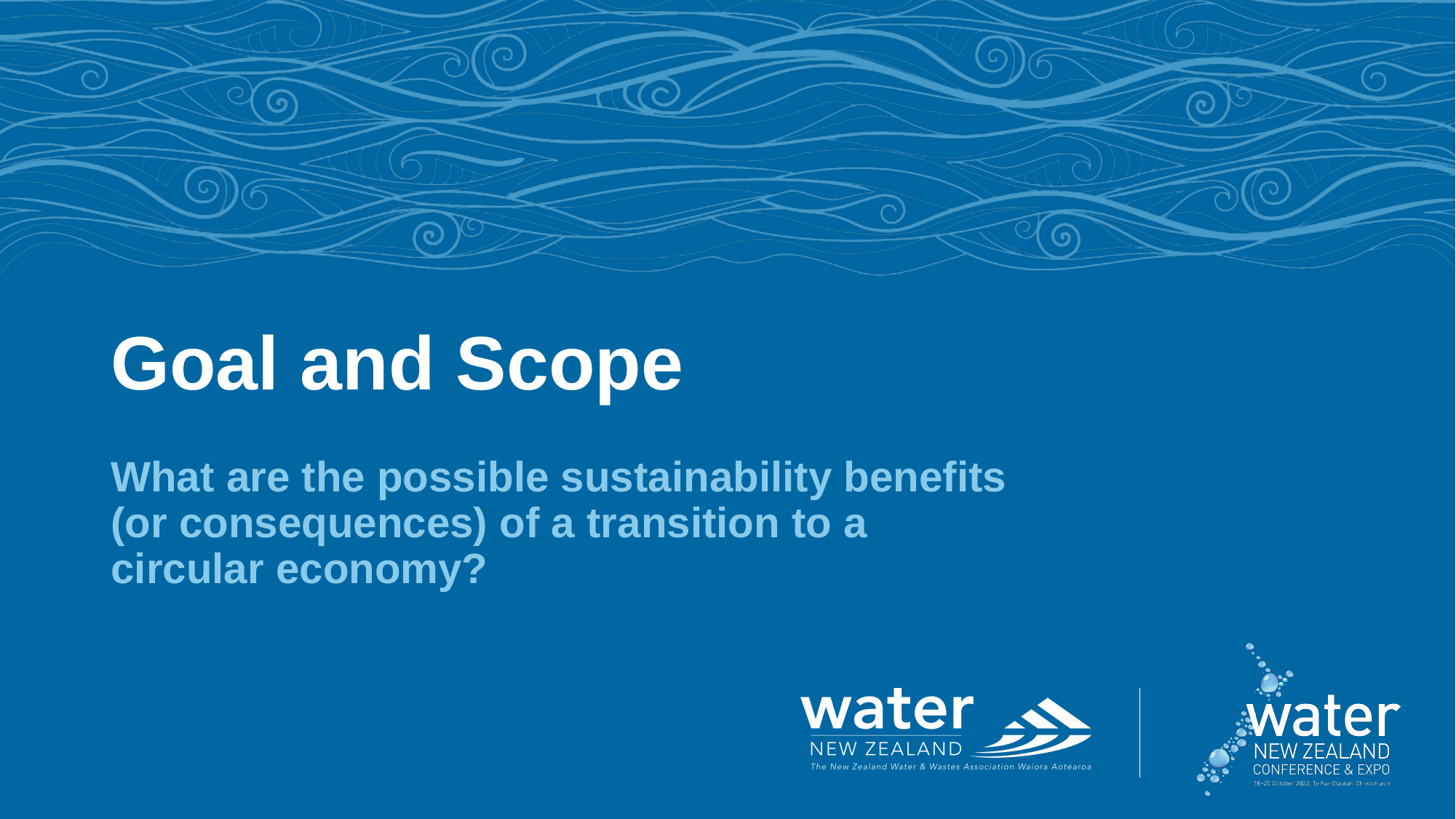

# Goal and Scope
What are the possible sustainability benefits (or consequences) of a transition to a circular economy?